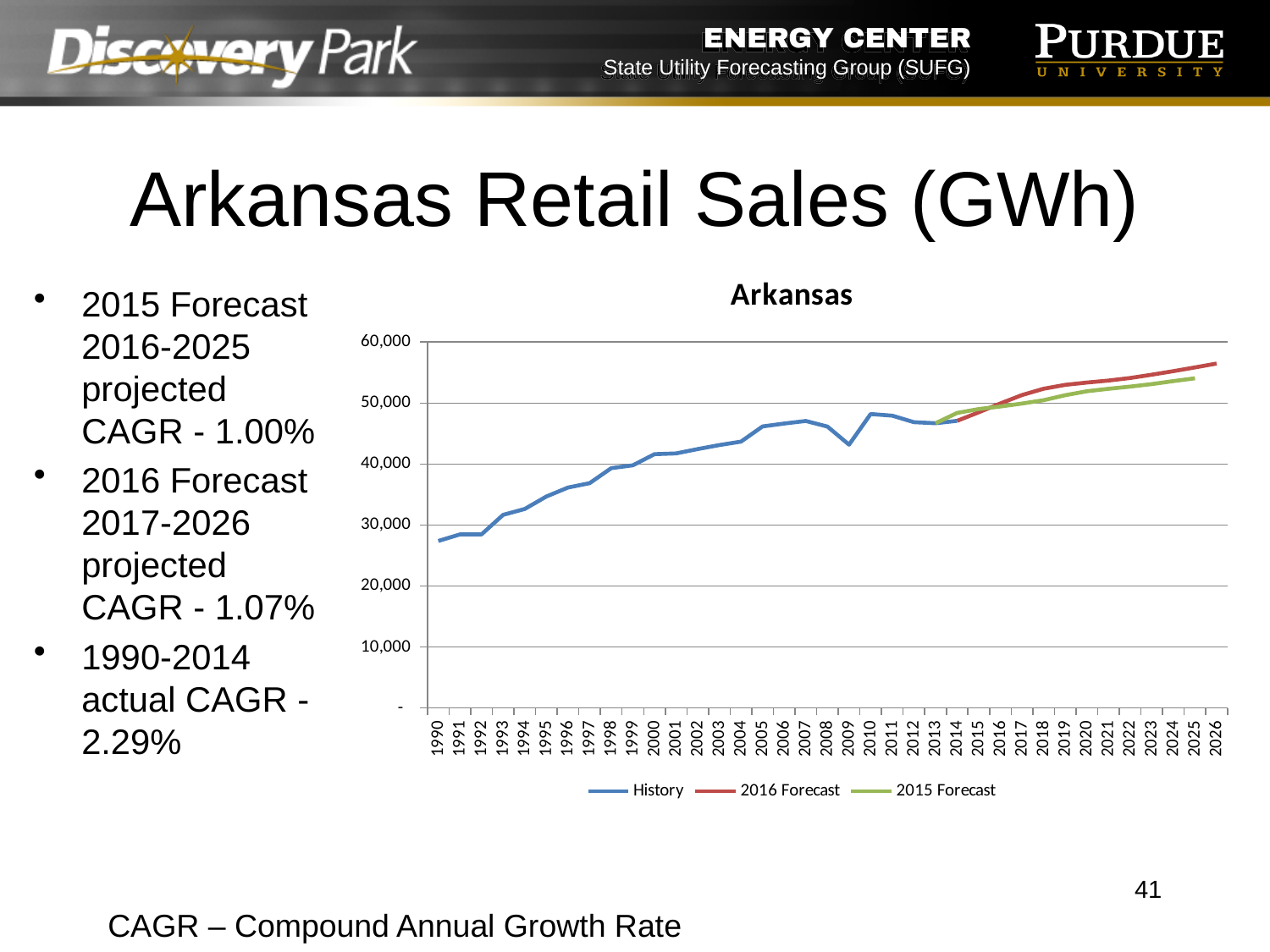

# Arkansas Retail Sales (GWh)

### Chart: Arkansas

| Category | History | 2016 Forecast | 2015 Forecast |
|---|---|---|---|
| 1990 | 27365.296 | None | None |
| 1991 | 28440.257 | None | None |
| 1992 | 28451.112 | None | None |
| 1993 | 31662.933 | None | None |
| 1994 | 32619.098 | None | None |
| 1995 | 34671.434 | None | None |
| 1996 | 36136.576 | None | None |
| 1997 | 36857.53 | None | None |
| 1998 | 39315.195 | None | None |
| 1999 | 39788.746 | None | None |
| 2000 | 41611.188 | None | None |
| 2001 | 41732.449 | None | None |
| 2002 | 42449.558 | None | None |
| 2003 | 43108.259 | None | None |
| 2004 | 43672.36 | None | None |
| 2005 | 46164.923 | None | None |
| 2006 | 46635.624 | None | None |
| 2007 | 47054.891 | None | None |
| 2008 | 46134.681 | None | None |
| 2009 | 43173.104 | None | None |
| 2010 | 48194.285 | None | None |
| 2011 | 47927.829 | None | None |
| 2012 | 46859.567 | None | None |
| 2013 | 46683.034 | None | 46683.034 |
| 2014 | 47080.301 | 47080.301 | 48372.7444915717 |
| 2015 | None | 48484.3303378039 | 49016.0287522294 |
| 2016 | None | 49929.3943499729 | 49434.2675393896 |
| 2017 | None | 51305.1037184775 | 49916.9738564864 |
| 2018 | None | 52341.2443998549 | 50468.0010118719 |
| 2019 | None | 52978.8017438523 | 51279.9109349259 |
| 2020 | None | 53358.2707205036 | 51931.9500548362 |
| 2021 | None | 53682.2633098605 | 52330.3917396098 |
| 2022 | None | 54104.1805211346 | 52697.0490429211 |
| 2023 | None | 54641.8678968938 | 53101.4444346547 |
| 2024 | None | 55229.7657486251 | 53592.0171402523 |
| 2025 | None | 55837.4909556478 | 54057.6947455512 |
| 2026 | None | 56471.9267451626 | None |
2015 Forecast 2016-2025 projected CAGR - 1.00%
2016 Forecast 2017-2026 projected CAGR - 1.07%
1990-2014 actual CAGR -2.29%

41
CAGR – Compound Annual Growth Rate